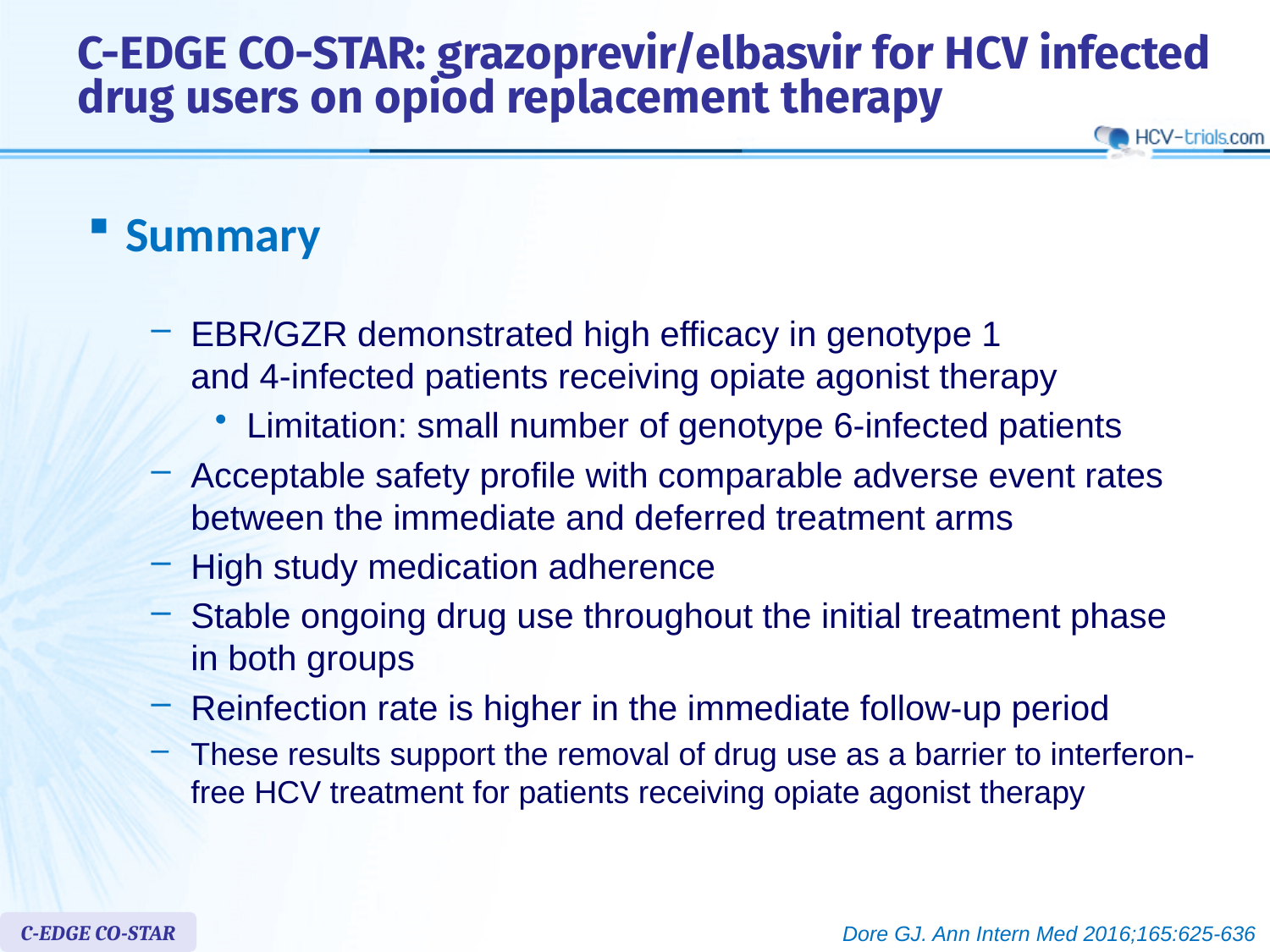

# C-EDGE CO-STAR: grazoprevir/elbasvir for HCV infected drug users on opiod replacement therapy
Summary
EBR/GZR demonstrated high efficacy in genotype 1
and 4-infected patients receiving opiate agonist therapy
Limitation: small number of genotype 6-infected patients
Acceptable safety profile with comparable adverse event rates between the immediate and deferred treatment arms
High study medication adherence
Stable ongoing drug use throughout the initial treatment phase
in both groups
Reinfection rate is higher in the immediate follow-up period
These results support the removal of drug use as a barrier to interferon-free HCV treatment for patients receiving opiate agonist therapy
C-EDGE CO-STAR
Dore GJ. Ann Intern Med 2016;165:625-636